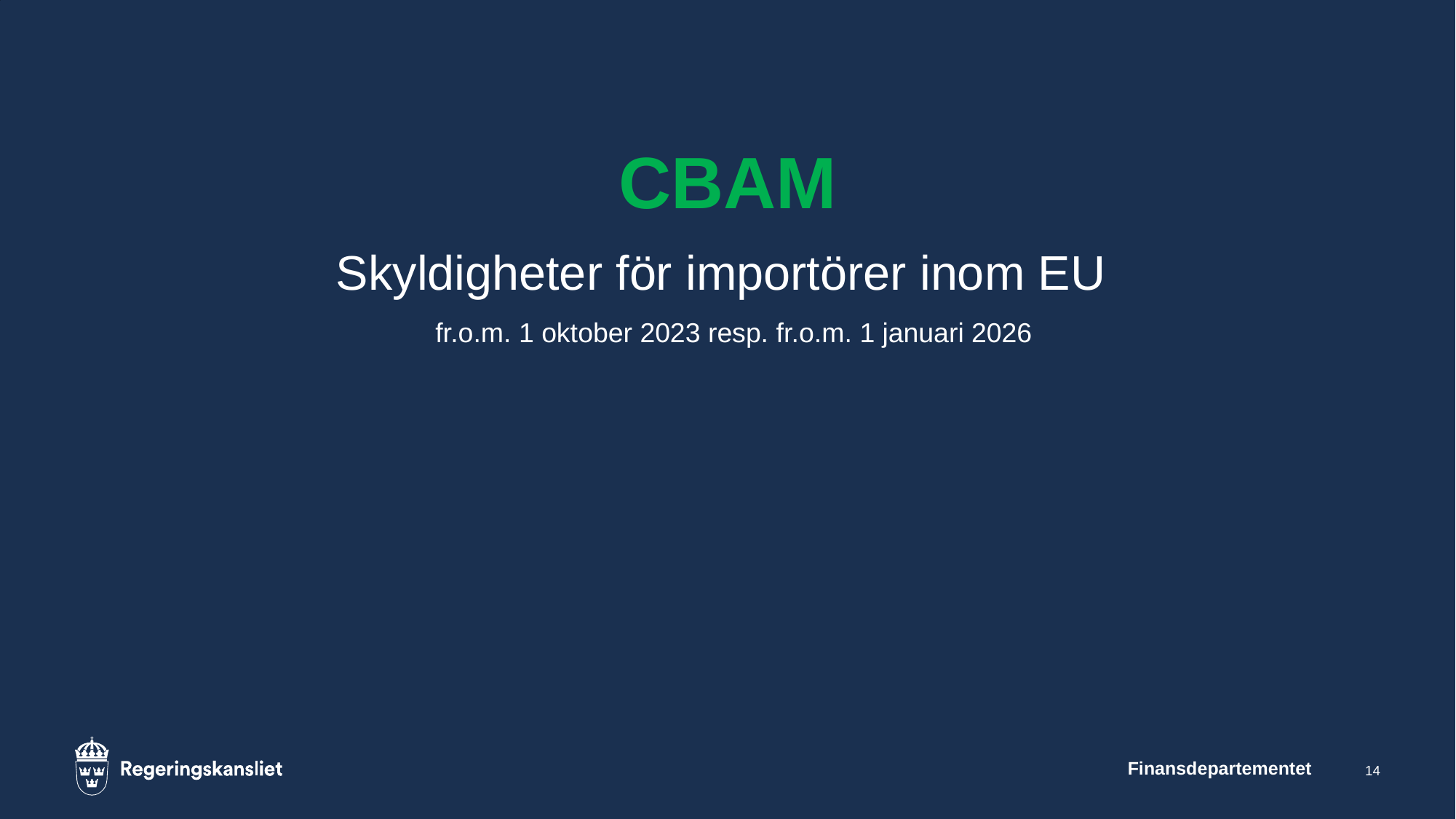

# CBAM
Skyldigheter för importörer inom EU
 fr.o.m. 1 oktober 2023 resp. fr.o.m. 1 januari 2026
Finansdepartementet
14